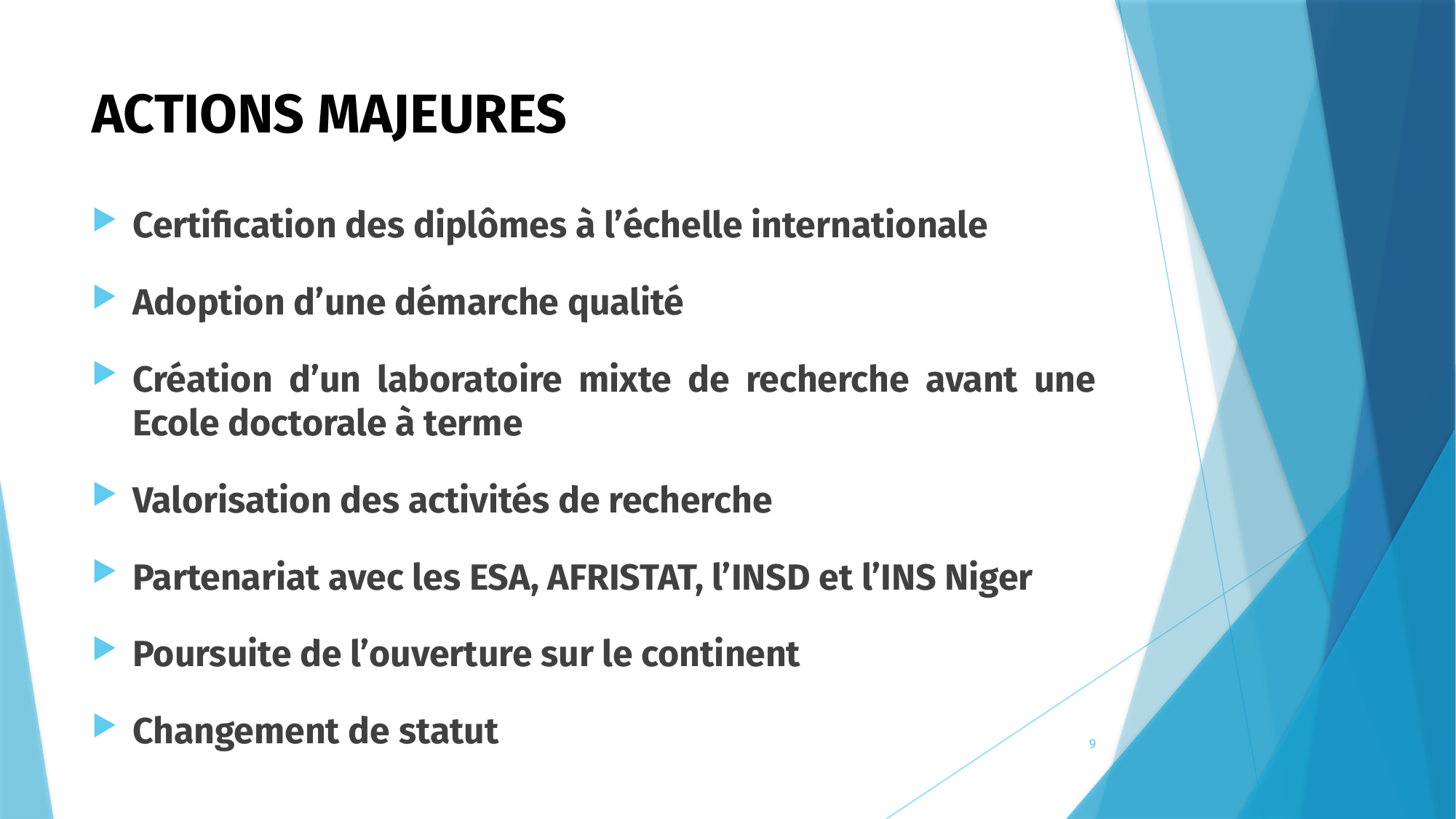

# ACTIONS MAJEURES
Certification des diplômes à l’échelle internationale
Adoption d’une démarche qualité
Création d’un laboratoire mixte de recherche avant une Ecole doctorale à terme
Valorisation des activités de recherche
Partenariat avec les ESA, AFRISTAT, l’INSD et l’INS Niger
Poursuite de l’ouverture sur le continent
Changement de statut

9